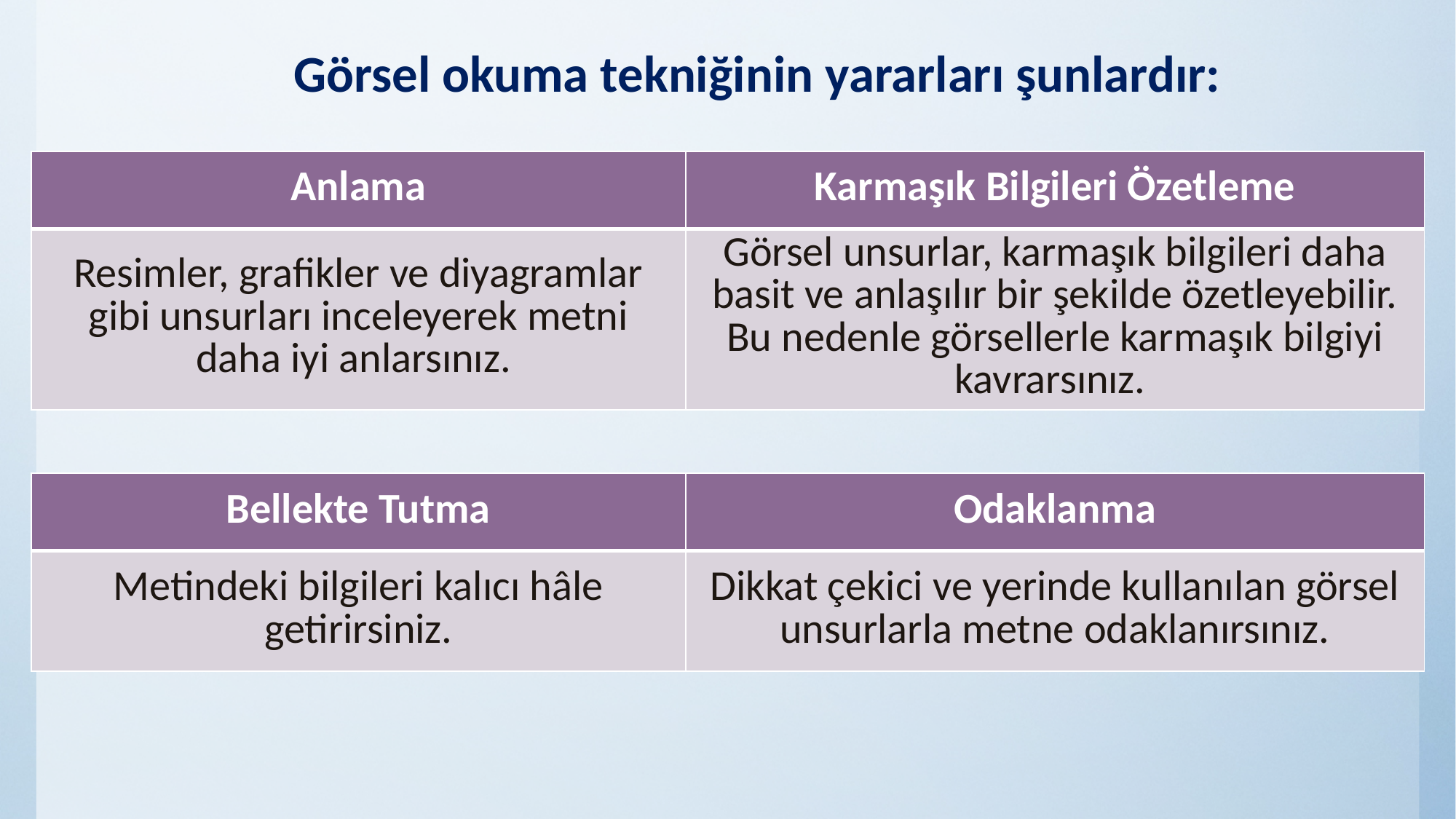

# Görsel okuma tekniğinin yararları şunlardır:
| Anlama | Karmaşık Bilgileri Özetleme |
| --- | --- |
| Resimler, grafikler ve diyagramlar gibi unsurları inceleyerek metni daha iyi anlarsınız. | Görsel unsurlar, karmaşık bilgileri daha basit ve anlaşılır bir şekilde özetleyebilir. Bu nedenle görsellerle karmaşık bilgiyi kavrarsınız. |
| Bellekte Tutma | Odaklanma |
| --- | --- |
| Metindeki bilgileri kalıcı hâle getirirsiniz. | Dikkat çekici ve yerinde kullanılan görsel unsurlarla metne odaklanırsınız. |